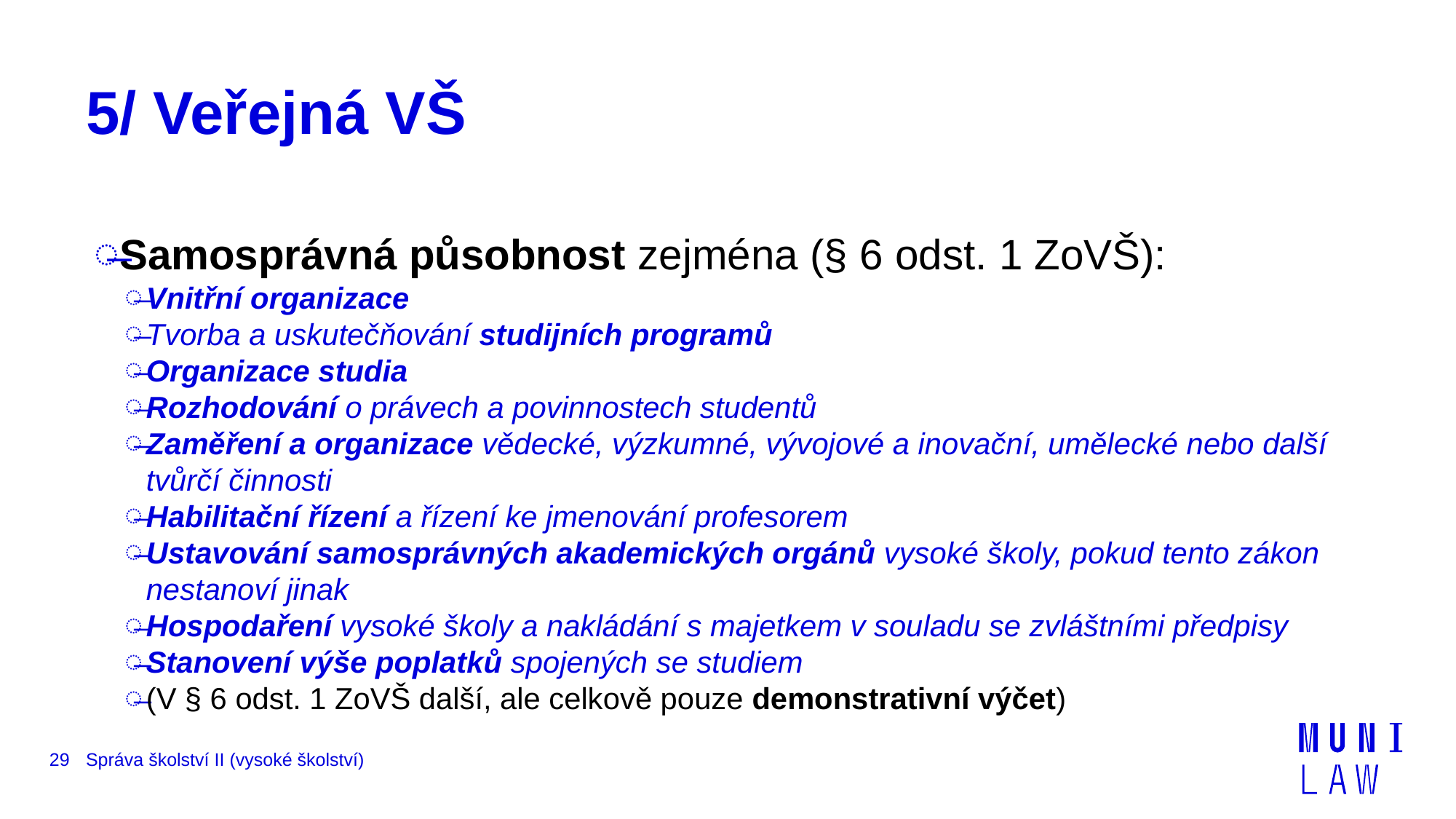

# 5/ Veřejná VŠ
Samosprávná působnost zejména (§ 6 odst. 1 ZoVŠ):
Vnitřní organizace
Tvorba a uskutečňování studijních programů
Organizace studia
Rozhodování o právech a povinnostech studentů
Zaměření a organizace vědecké, výzkumné, vývojové a inovační, umělecké nebo další tvůrčí činnosti
Habilitační řízení a řízení ke jmenování profesorem
Ustavování samosprávných akademických orgánů vysoké školy, pokud tento zákon nestanoví jinak
Hospodaření vysoké školy a nakládání s majetkem v souladu se zvláštními předpisy
Stanovení výše poplatků spojených se studiem
(V § 6 odst. 1 ZoVŠ další, ale celkově pouze demonstrativní výčet)
29
Správa školství II (vysoké školství)